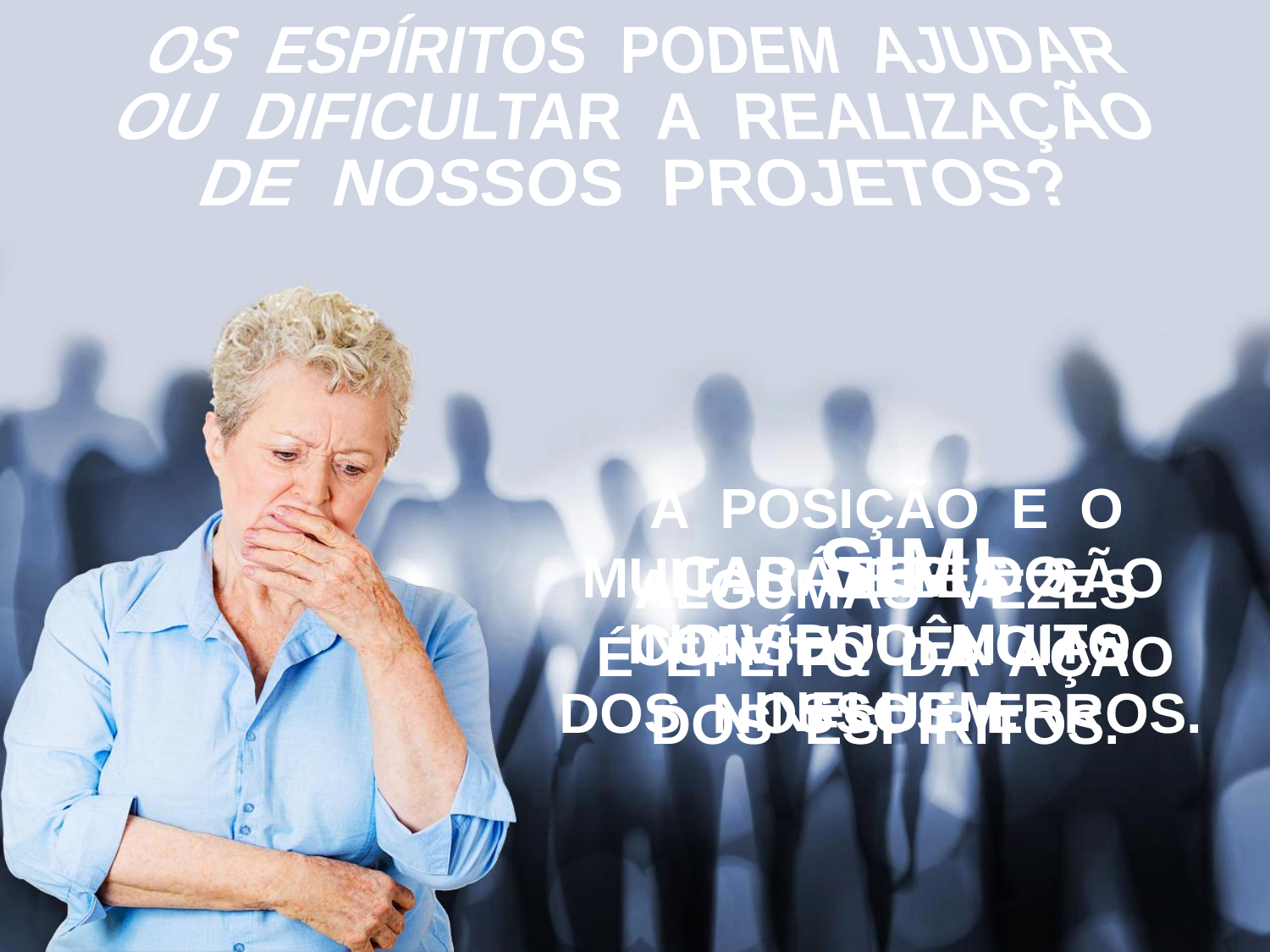

OS  ESPÍRITOS  PODEM  AJUDAR
OU  DIFICULTAR  A  REALIZAÇÃO
DE  NOSSOS  PROJETOS?
 A  POSIÇÃO  E  O  CARÁTER  DO
INDIVÍDUO  MUITO  INFLUEM.
 SIM!
MUITAS  VEZES  SÃO  CONSEQUÊNCIAS
DOS  NOSSOS  ERROS.
ALGUMAS  VEZES
É  EFEITO  DA  AÇÃO
DOS  ESPÍRITOS.